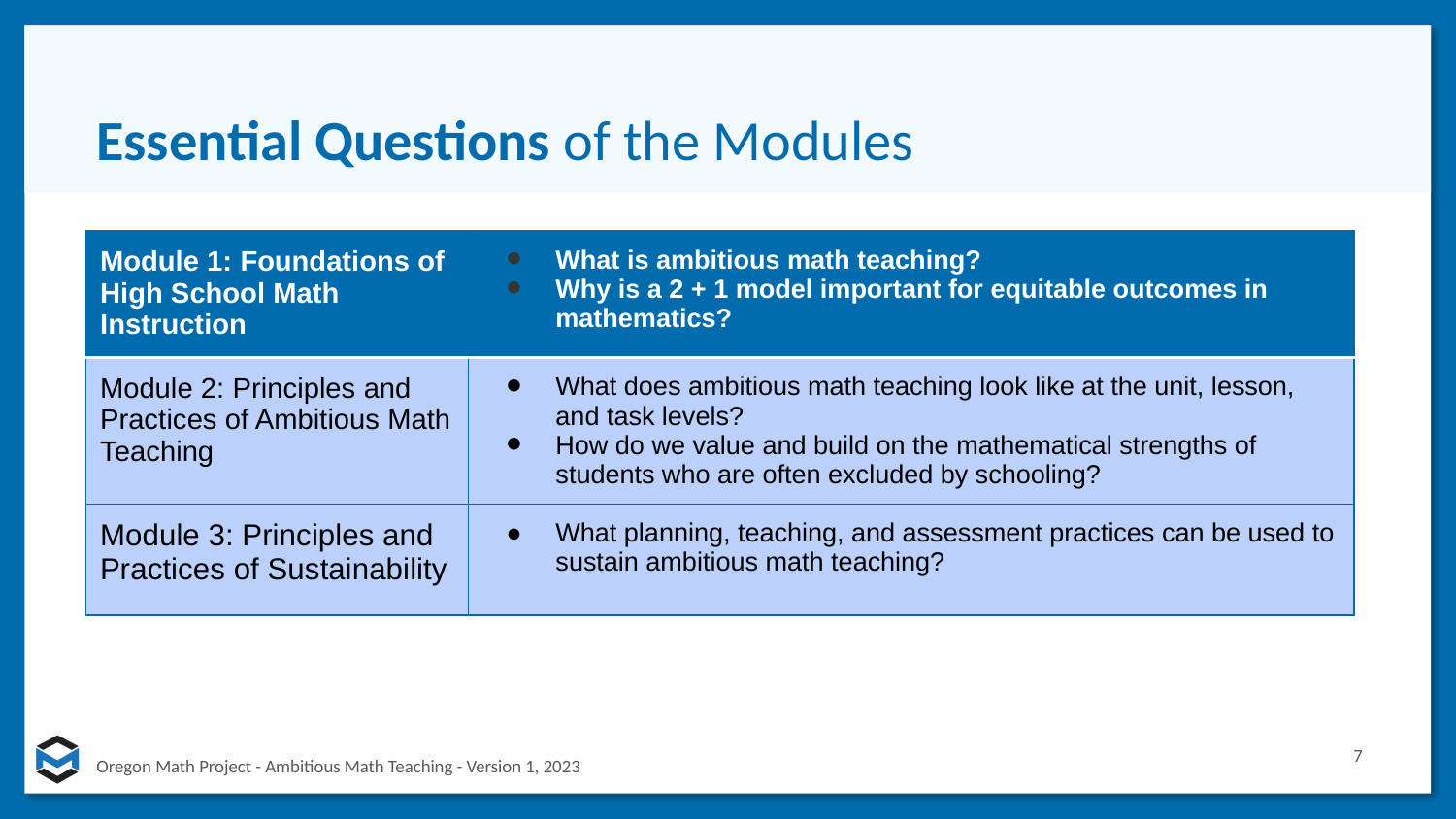

# Essential Questions of the Modules

| Module 1: Foundations of High School Math Instruction | What is ambitious math teaching? Why is a 2 + 1 model important for equitable outcomes in mathematics? |
| --- | --- |
| Module 2: Principles and Practices of Ambitious Math Teaching | What does ambitious math teaching look like at the unit, lesson, and task levels? How do we value and build on the mathematical strengths of students who are often excluded by schooling? |
| Module 3: Principles and Practices of Sustainability | What planning, teaching, and assessment practices can be used to sustain ambitious math teaching? |
7